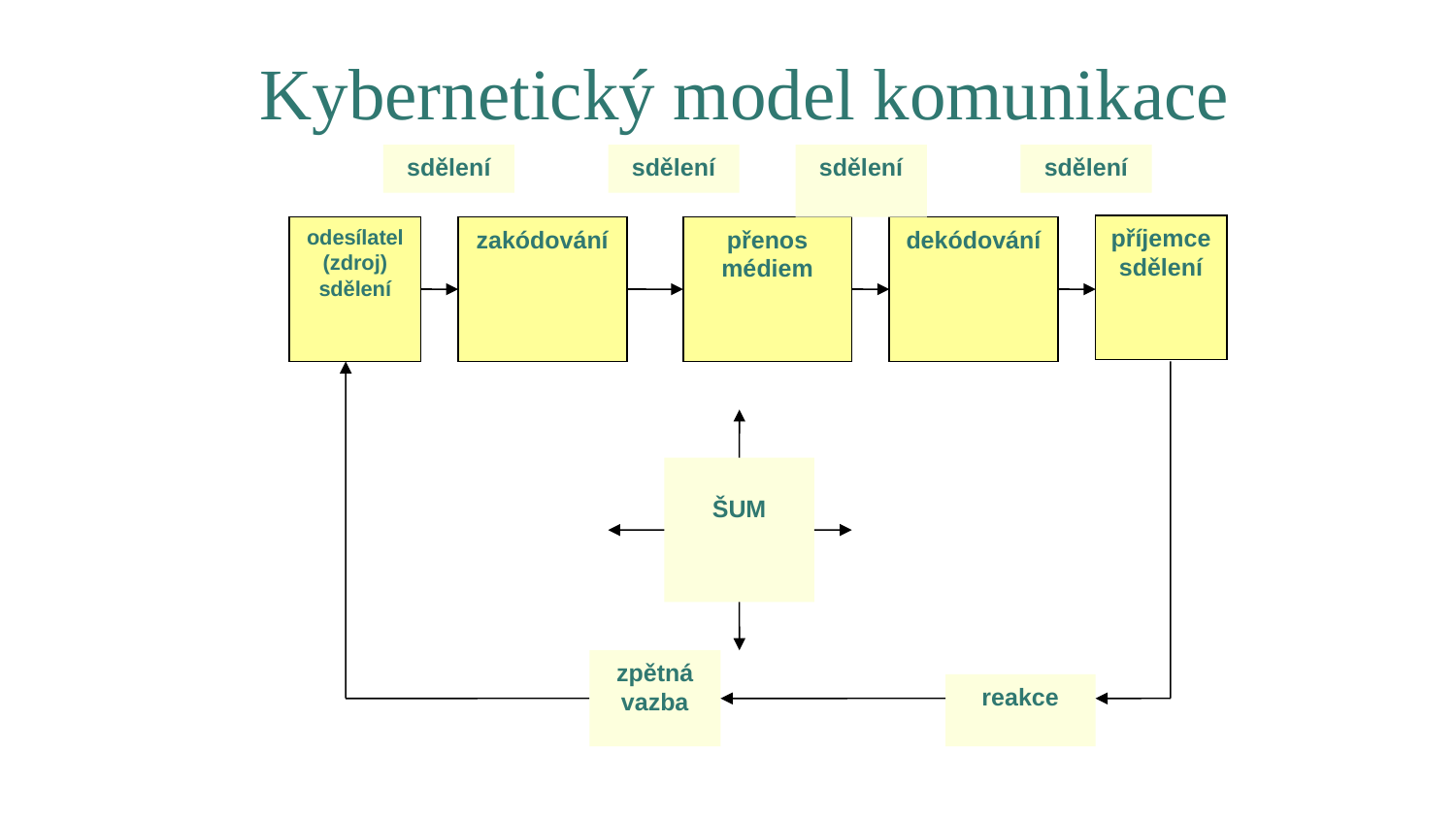

# Kybernetický model komunikace

sdělení
sdělení
sdělení
sdělení
příjemce sdělení
odesílatel (zdroj) sdělení
zakódování
přenos médiem
dekódování

ŠUM

zpětná vazba
reakce